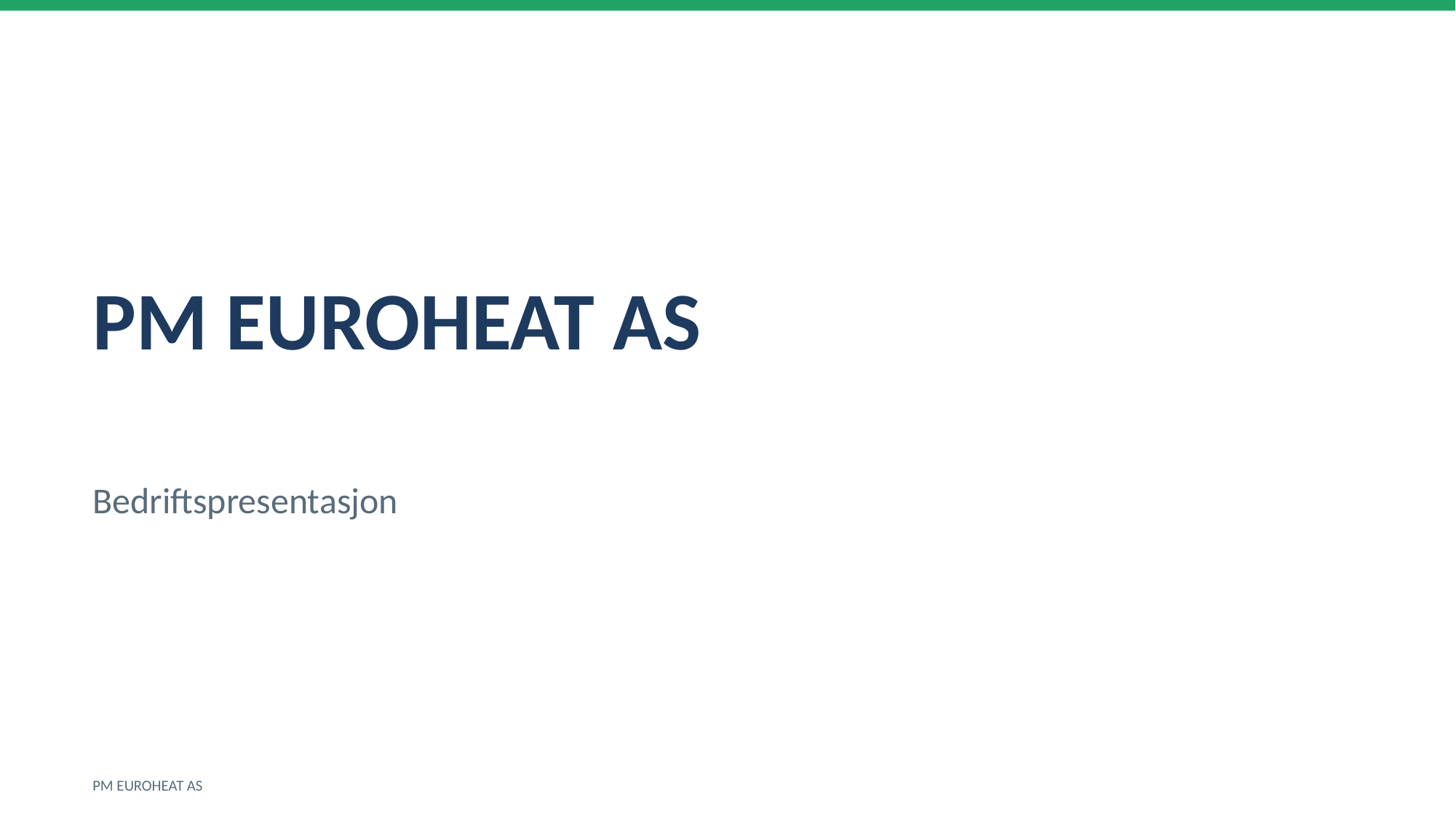

PM EUROHEAT AS
Bedriftspresentasjon
PM EUROHEAT AS